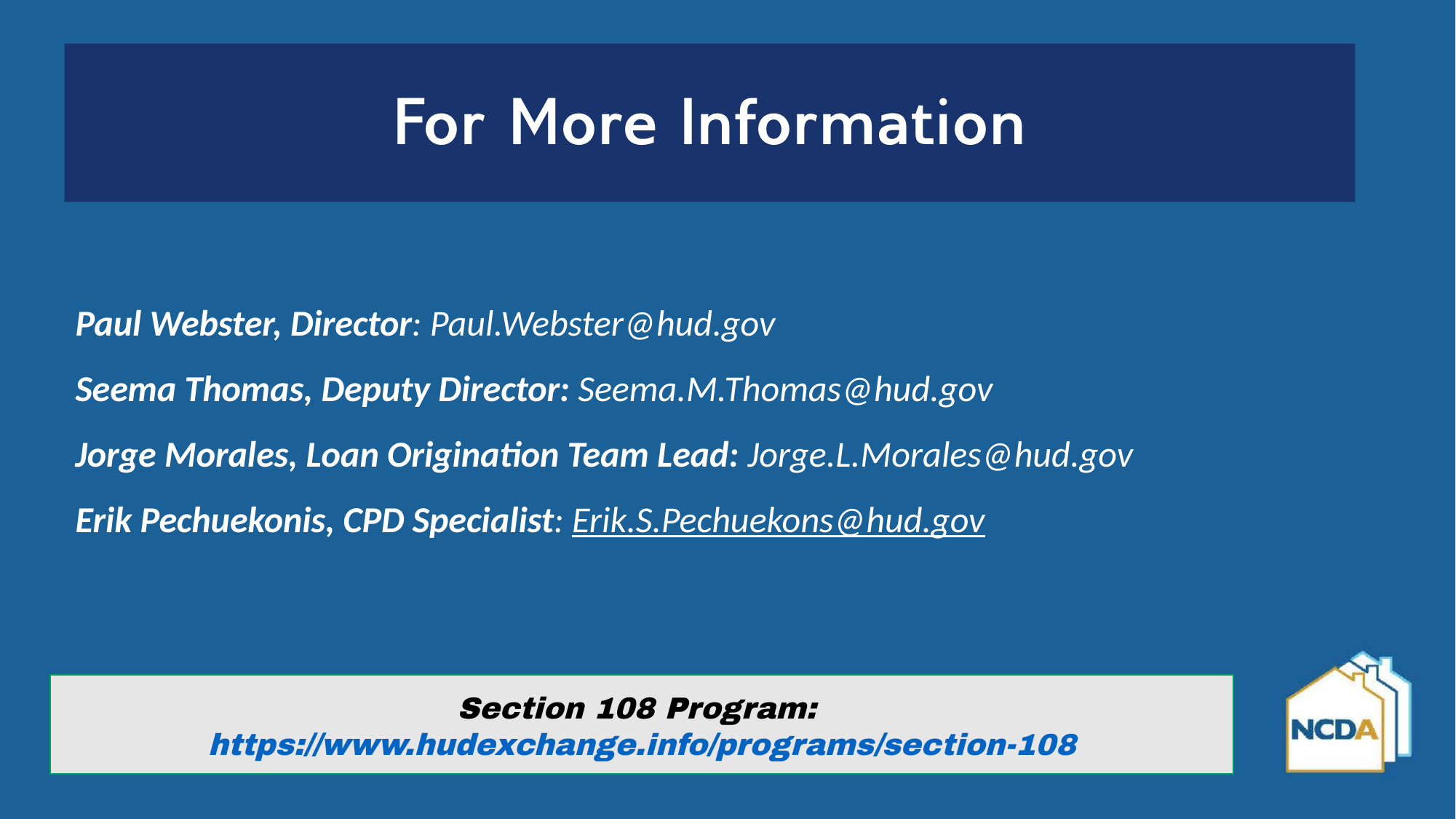

# For More Information
Paul Webster, Director: Paul.Webster@hud.gov
Seema Thomas, Deputy Director: Seema.M.Thomas@hud.gov
Jorge Morales, Loan Origination Team Lead: Jorge.L.Morales@hud.gov
Erik Pechuekonis, CPD Specialist: Erik.S.Pechuekons@hud.gov
Section 108 Program: https://www.hudexchange.info/programs/section-108
41